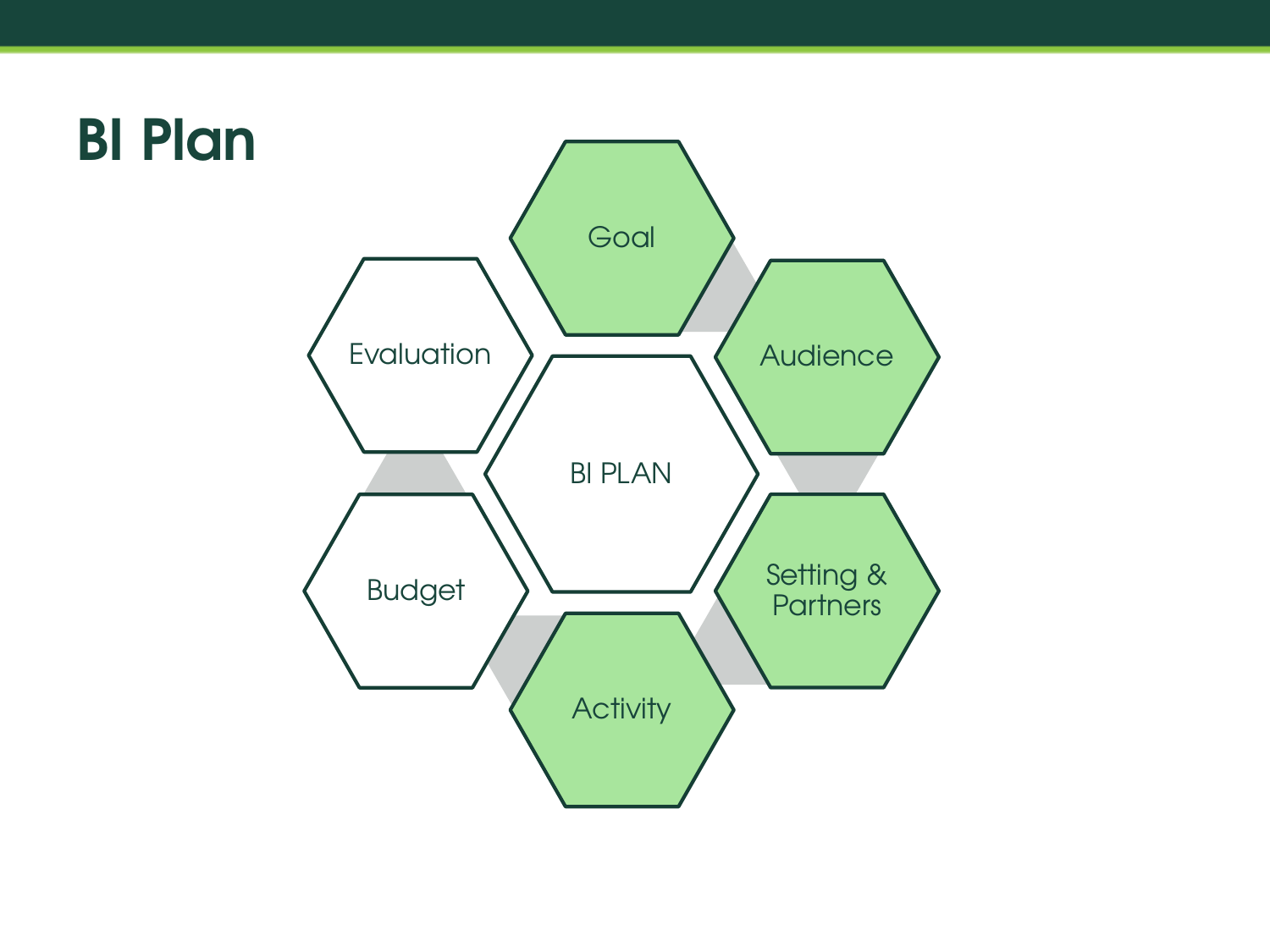

# BI Plan
BI PLAN
Goal
Audience
Setting & Partners
Activity
Budget
Evaluation